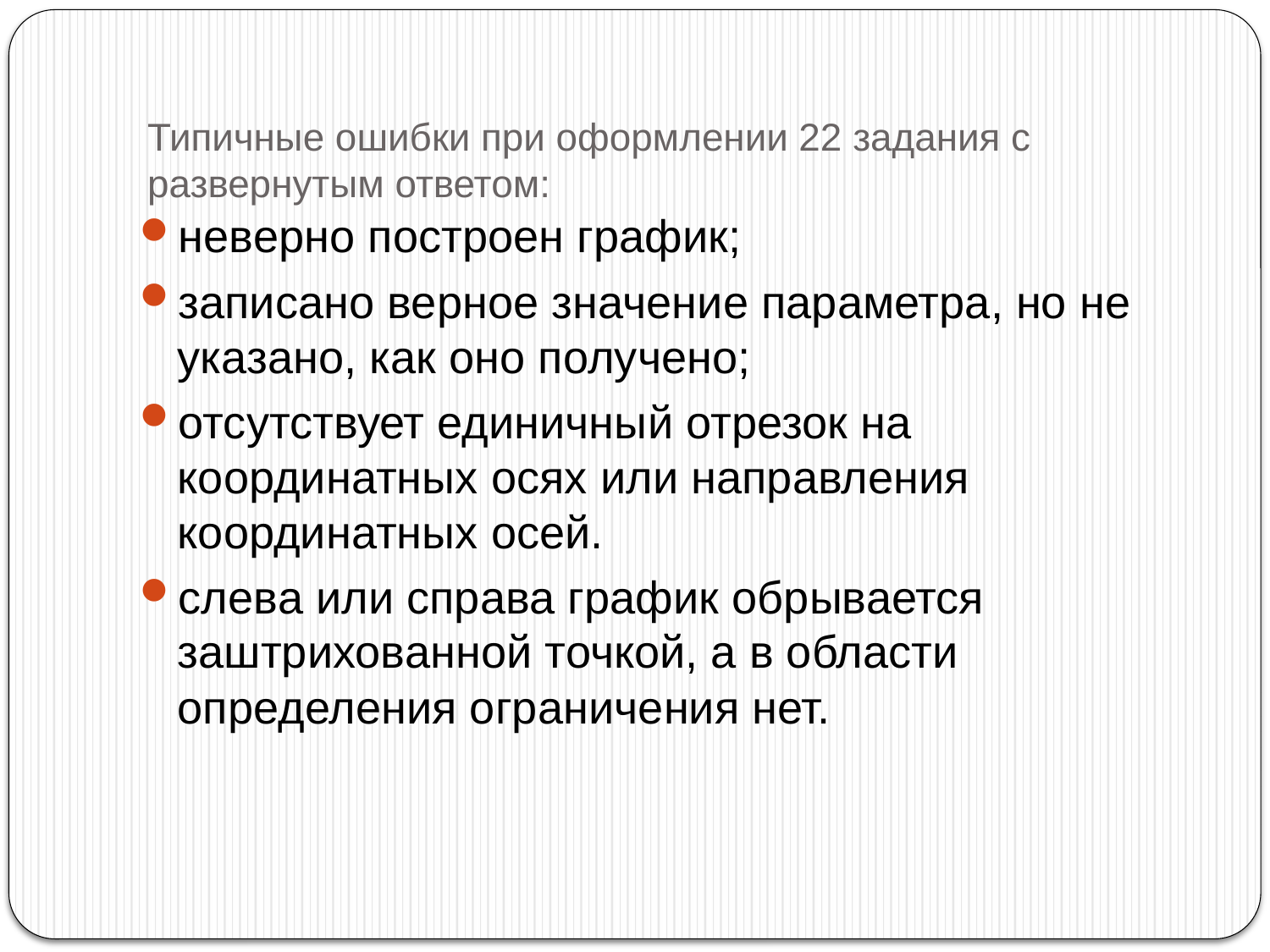

# Типичные ошибки при оформлении 22 задания с развернутым ответом:
неверно построен график;
записано верное значение параметра, но не указано, как оно получено;
отсутствует единичный отрезок на координатных осях или направления координатных осей.
слева или справа график обрывается заштрихованной точкой, а в области определения ограничения нет.